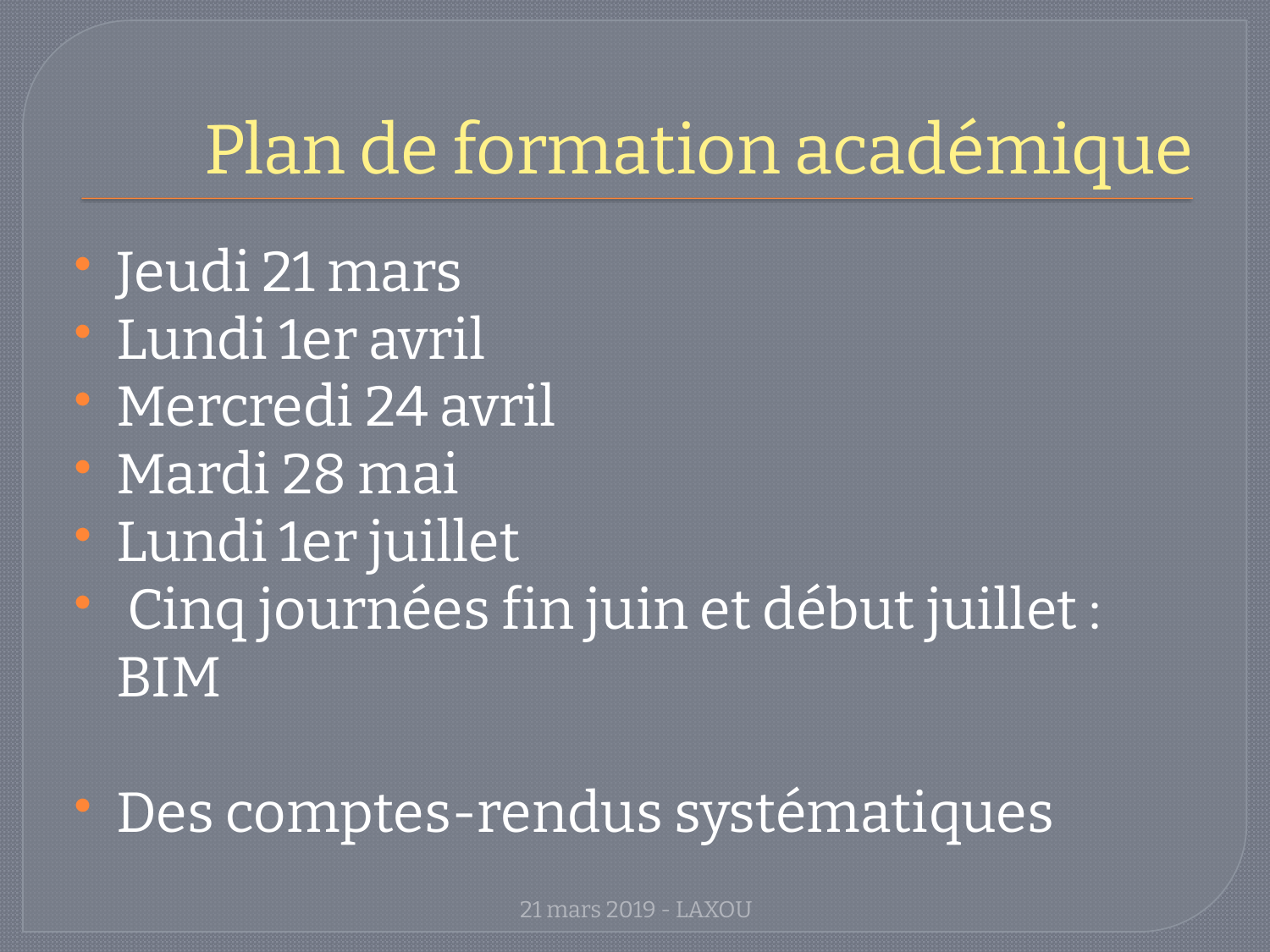

# Plan de formation académique
Jeudi 21 mars
Lundi 1er avril
Mercredi 24 avril
Mardi 28 mai
Lundi 1er juillet
 Cinq journées fin juin et début juillet : BIM

Des comptes-rendus systématiques

21 mars 2019 - LAXOU